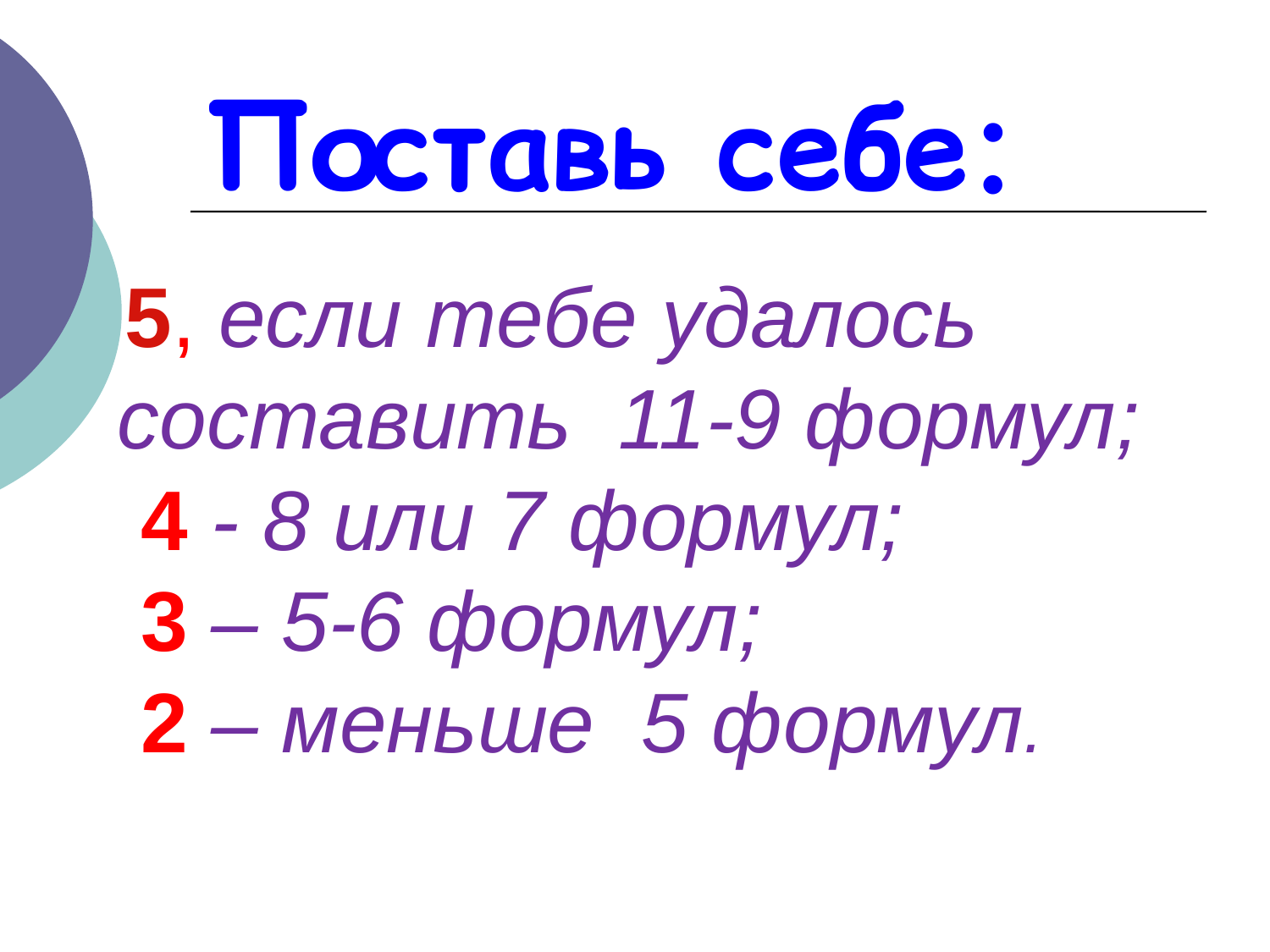

Поставь себе:
 5, если тебе удалось составить  11-9 формул;
 4 - 8 или 7 формул;
 3 – 5-6 формул;
 2 – меньше  5 формул.